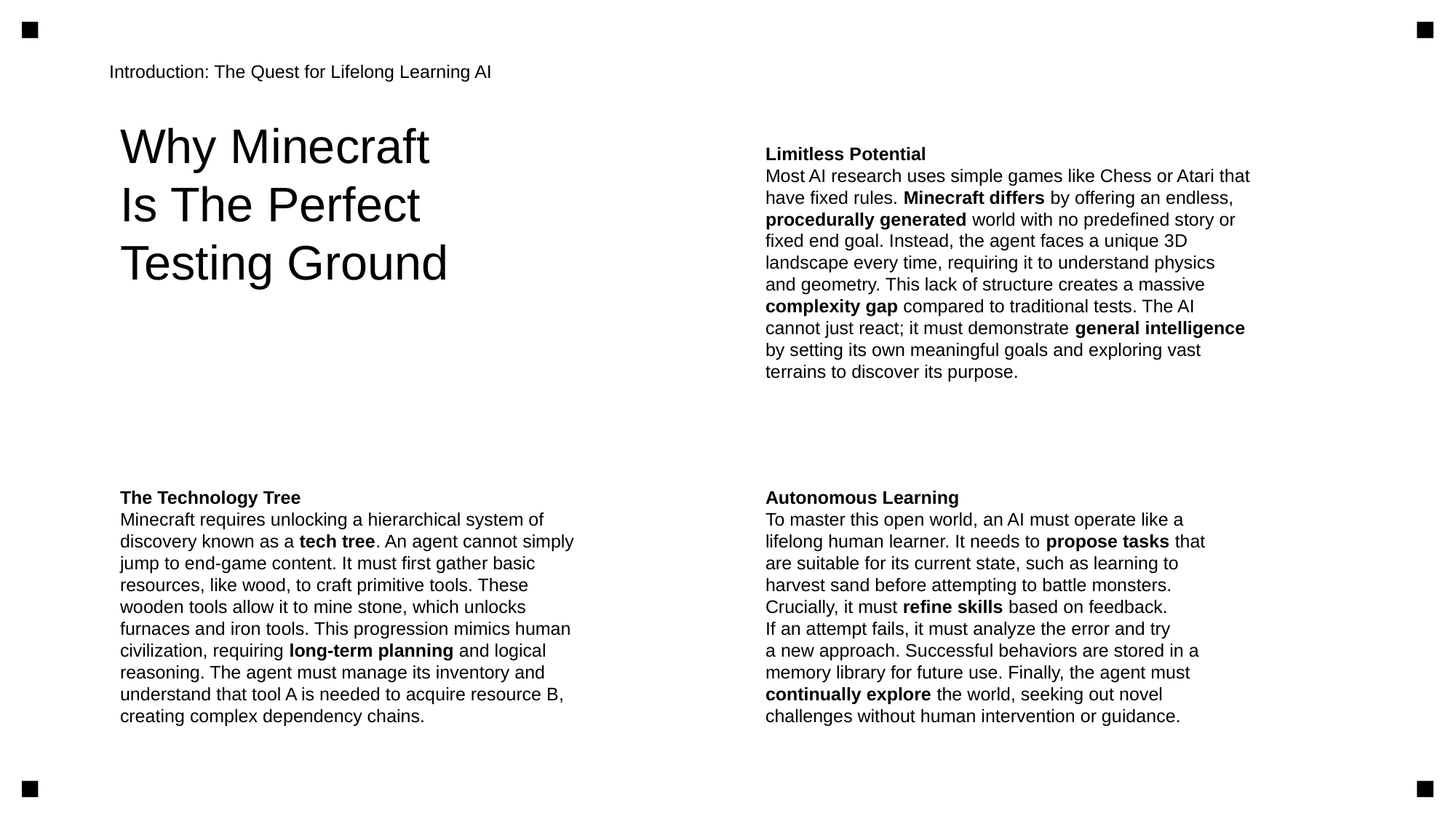

Introduction: The Quest for Lifelong Learning AI
Why Minecraft
Is The Perfect
Testing Ground
Limitless Potential
Most AI research uses simple games like Chess or Atari that
have fixed rules. Minecraft differs by offering an endless,
procedurally generated world with no predefined story or
fixed end goal. Instead, the agent faces a unique 3D
landscape every time, requiring it to understand physics
and geometry. This lack of structure creates a massive
complexity gap compared to traditional tests. The AI
cannot just react; it must demonstrate general intelligence
by setting its own meaningful goals and exploring vast
terrains to discover its purpose.
The Technology Tree
Minecraft requires unlocking a hierarchical system of
discovery known as a tech tree. An agent cannot simply
jump to end-game content. It must first gather basic
resources, like wood, to craft primitive tools. These
wooden tools allow it to mine stone, which unlocks
furnaces and iron tools. This progression mimics human
civilization, requiring long-term planning and logical
reasoning. The agent must manage its inventory and
understand that tool A is needed to acquire resource B,
creating complex dependency chains.
Autonomous Learning
To master this open world, an AI must operate like a
lifelong human learner. It needs to propose tasks that
are suitable for its current state, such as learning to
harvest sand before attempting to battle monsters.
Crucially, it must refine skills based on feedback.
If an attempt fails, it must analyze the error and try
a new approach. Successful behaviors are stored in a
memory library for future use. Finally, the agent must
continually explore the world, seeking out novel
challenges without human intervention or guidance.